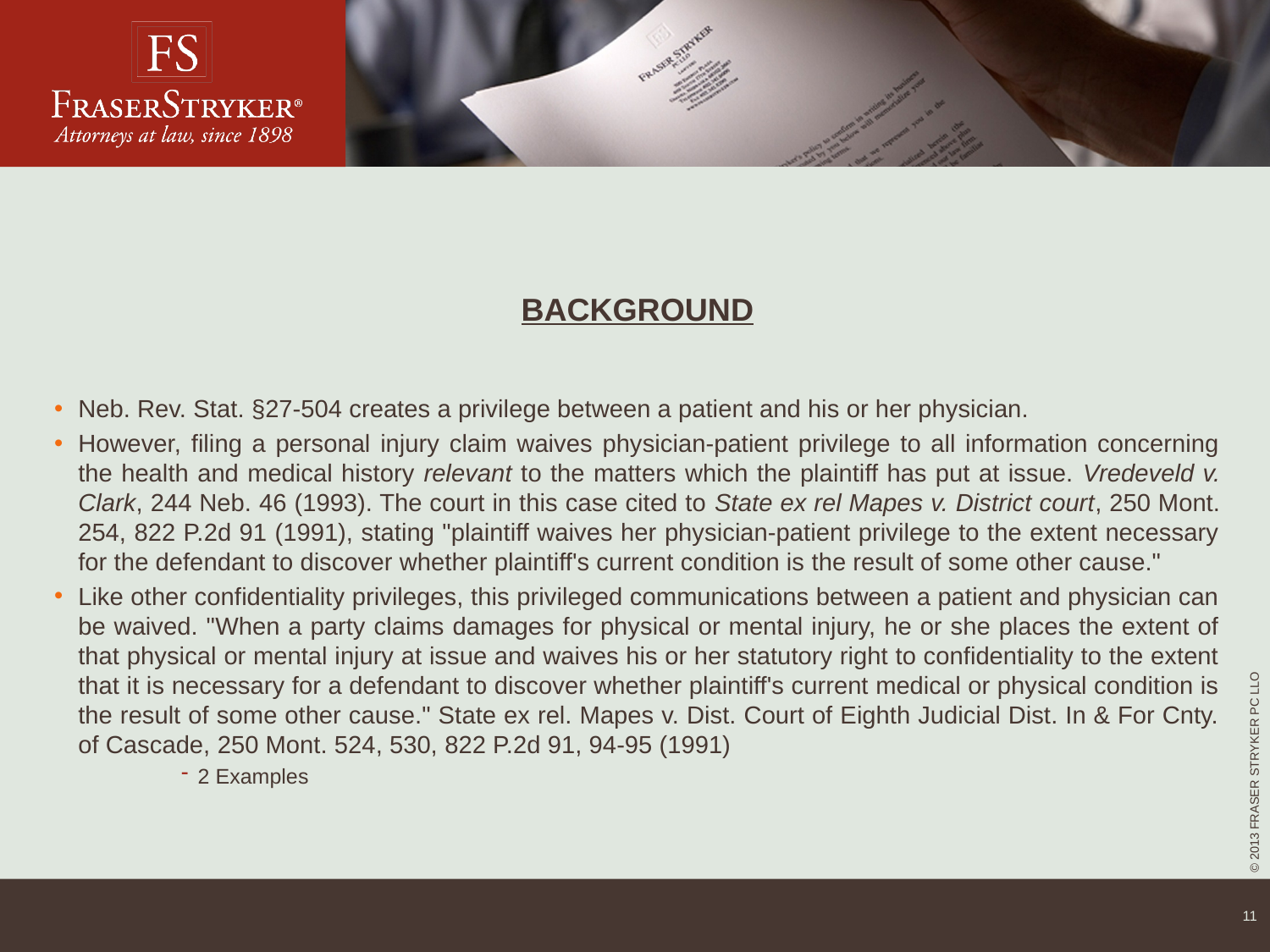

# BACKGROUND
Neb. Rev. Stat. §27-504 creates a privilege between a patient and his or her physician.
However, filing a personal injury claim waives physician-patient privilege to all information concerning the health and medical history relevant to the matters which the plaintiff has put at issue. Vredeveld v. Clark, 244 Neb. 46 (1993). The court in this case cited to State ex rel Mapes v. District court, 250 Mont. 254, 822 P.2d 91 (1991), stating "plaintiff waives her physician-patient privilege to the extent necessary for the defendant to discover whether plaintiff's current condition is the result of some other cause."
Like other confidentiality privileges, this privileged communications between a patient and physician can be waived. "When a party claims damages for physical or mental injury, he or she places the extent of that physical or mental injury at issue and waives his or her statutory right to confidentiality to the extent that it is necessary for a defendant to discover whether plaintiff's current medical or physical condition is the result of some other cause." State ex rel. Mapes v. Dist. Court of Eighth Judicial Dist. In & For Cnty. of Cascade, 250 Mont. 524, 530, 822 P.2d 91, 94-95 (1991)
2 Examples

11